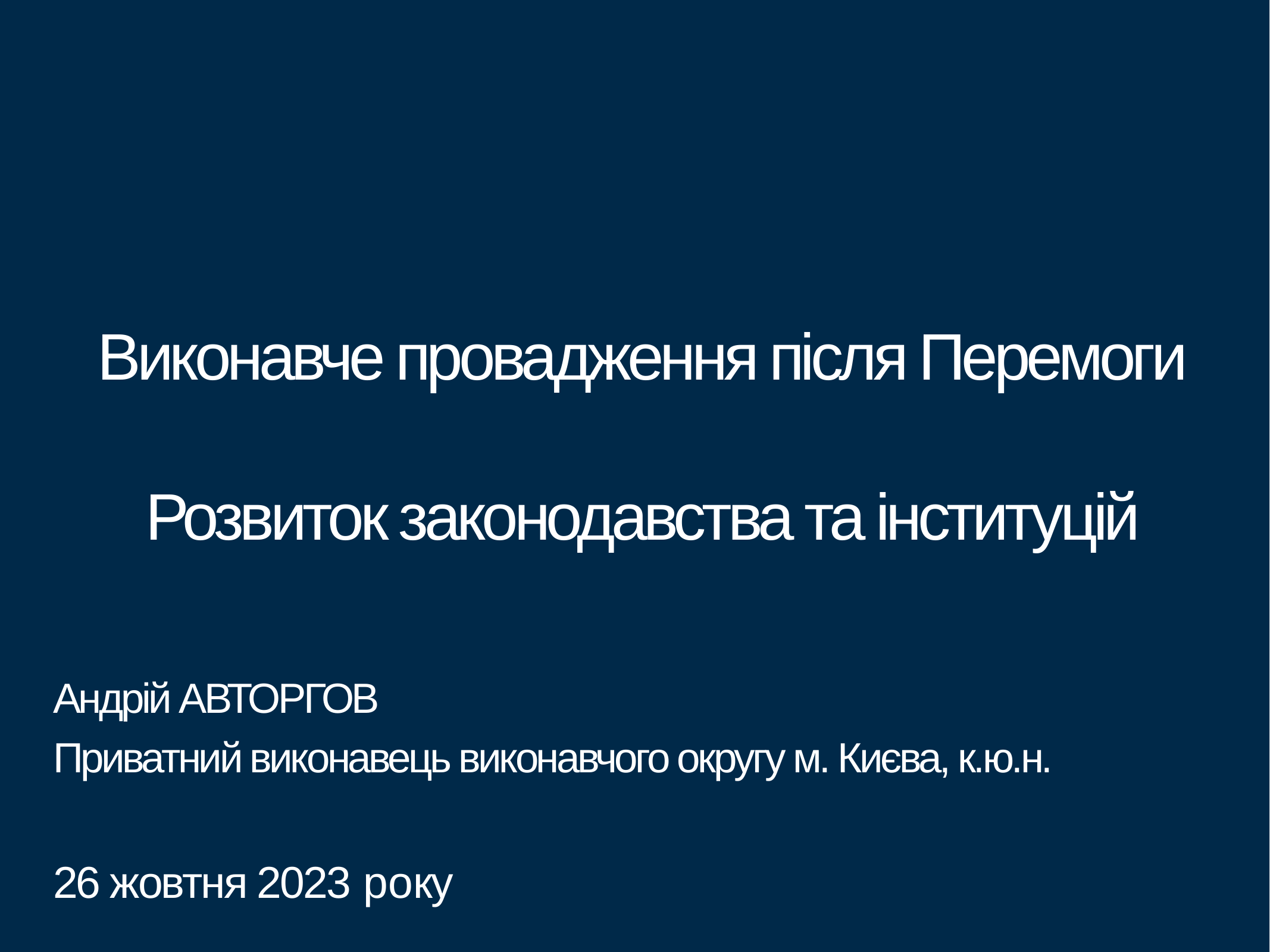

Виконавче провадження після Перемоги

Розвиток законодавства та інституцій
Андрій АВТОРГОВ
Приватний виконавець виконавчого округу м. Києва, к.ю.н.

26 жовтня 2023 року